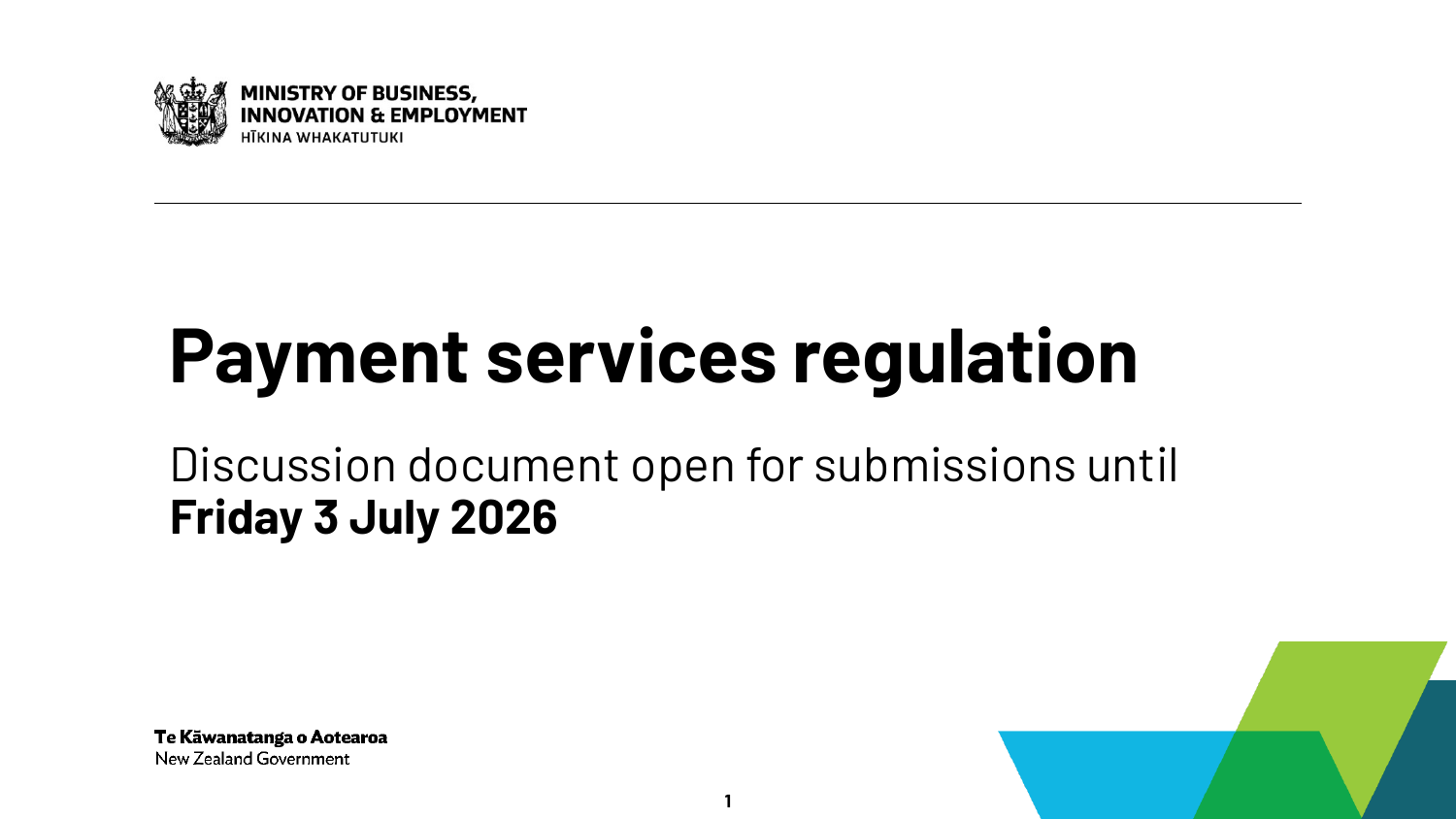

# Payment services regulation
Discussion document open for submissions until Friday 3 July 2026
1